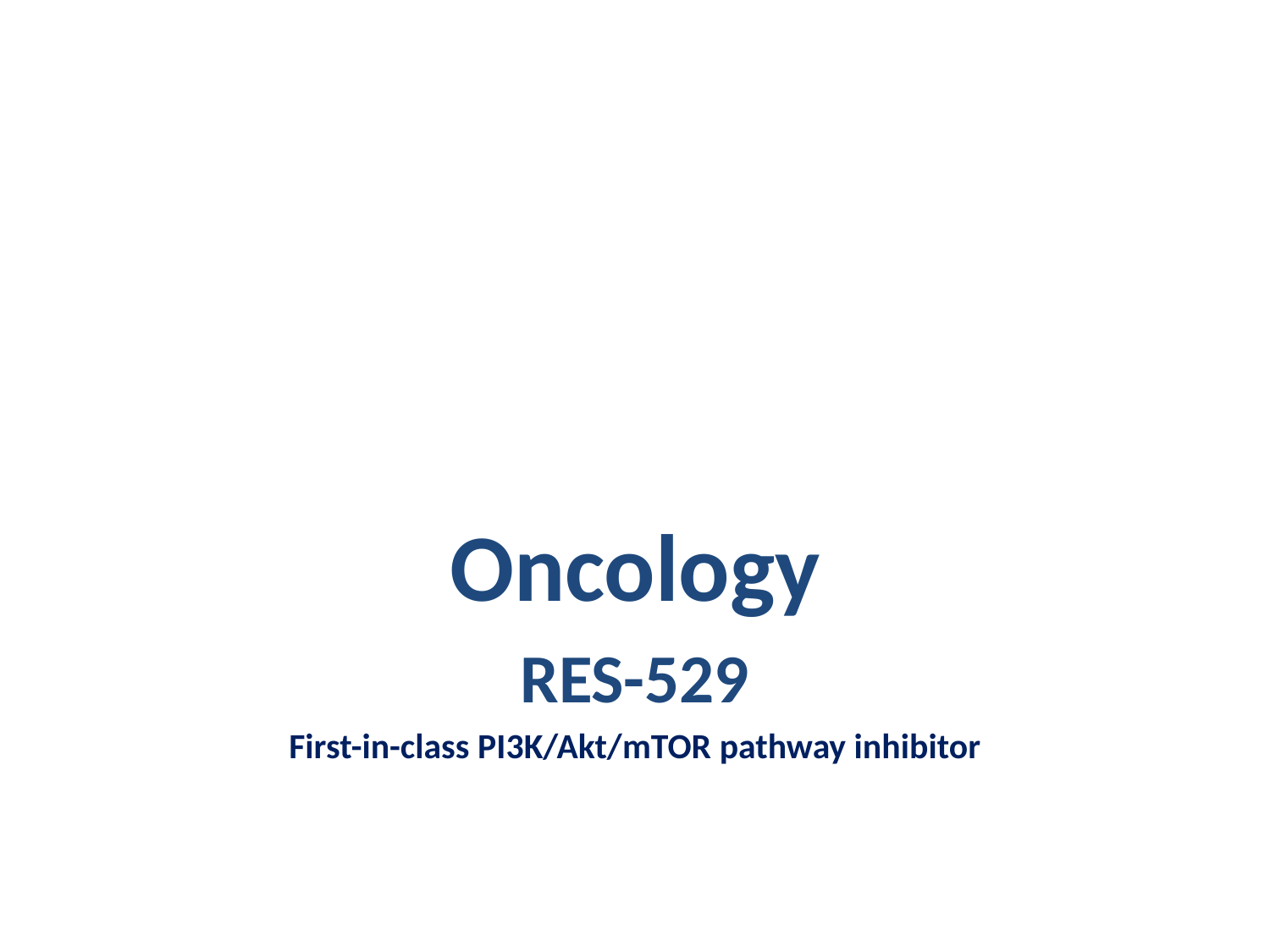

#
Oncology
RES-529
First-in-class PI3K/Akt/mTOR pathway inhibitor